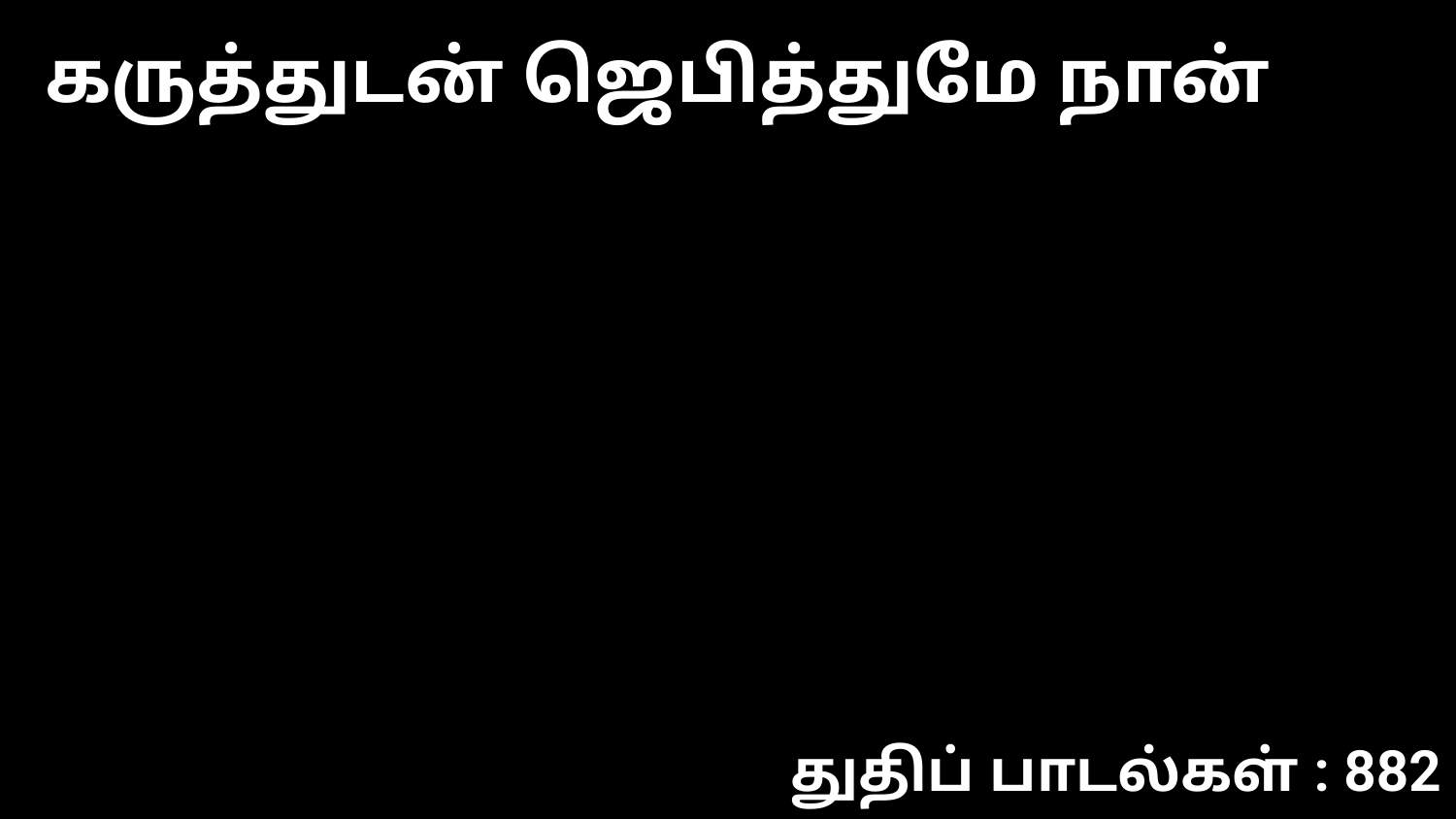

கருத்துடன் ஜெபித்துமே நான்
துதிப் பாடல்கள் : 882